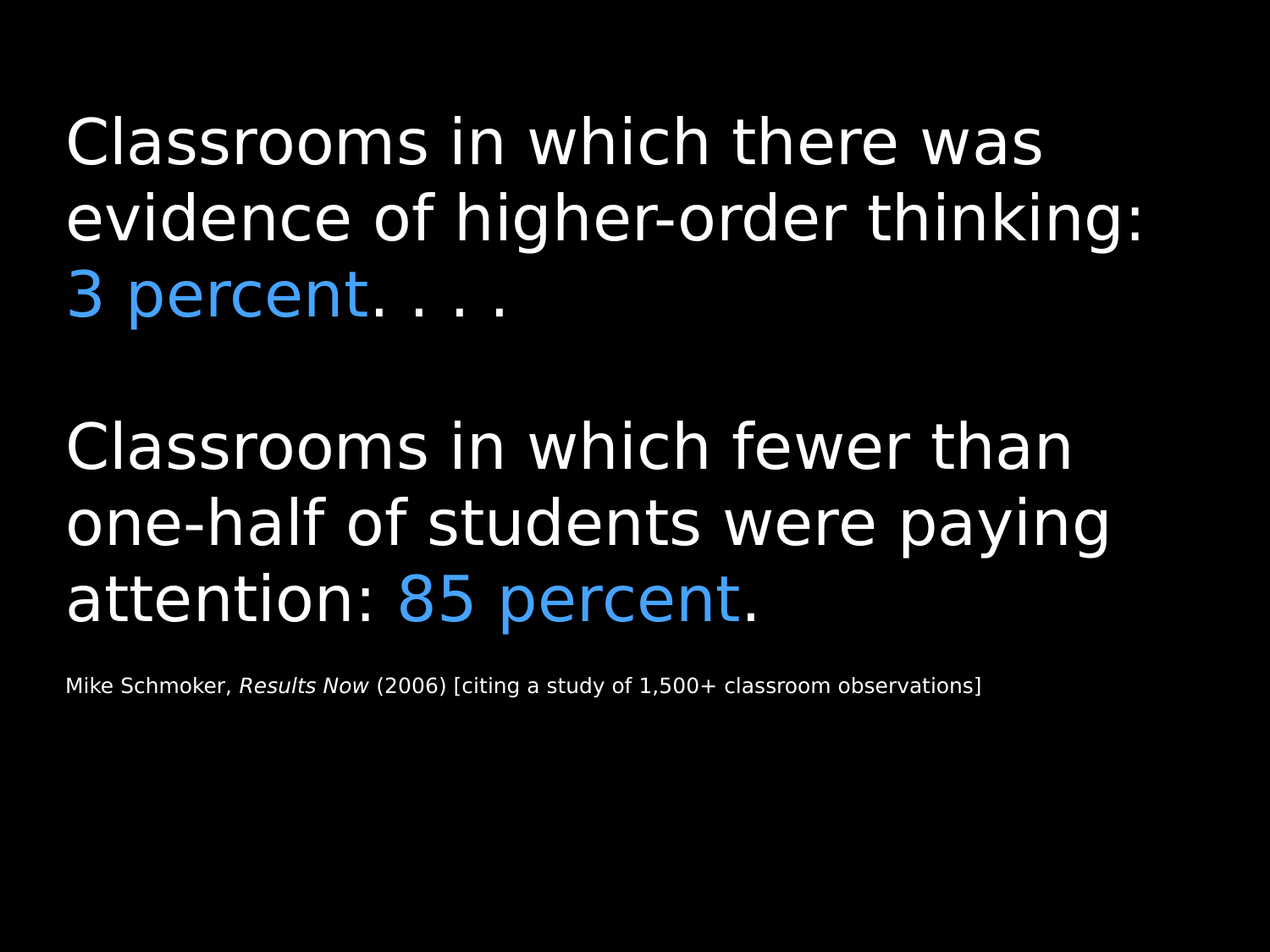

Classrooms in which there was evidence of higher-order thinking: 3 percent. . . .

Classrooms in which fewer than one-half of students were paying attention: 85 percent.
Mike Schmoker, Results Now (2006) [citing a study of 1,500+ classroom observations]